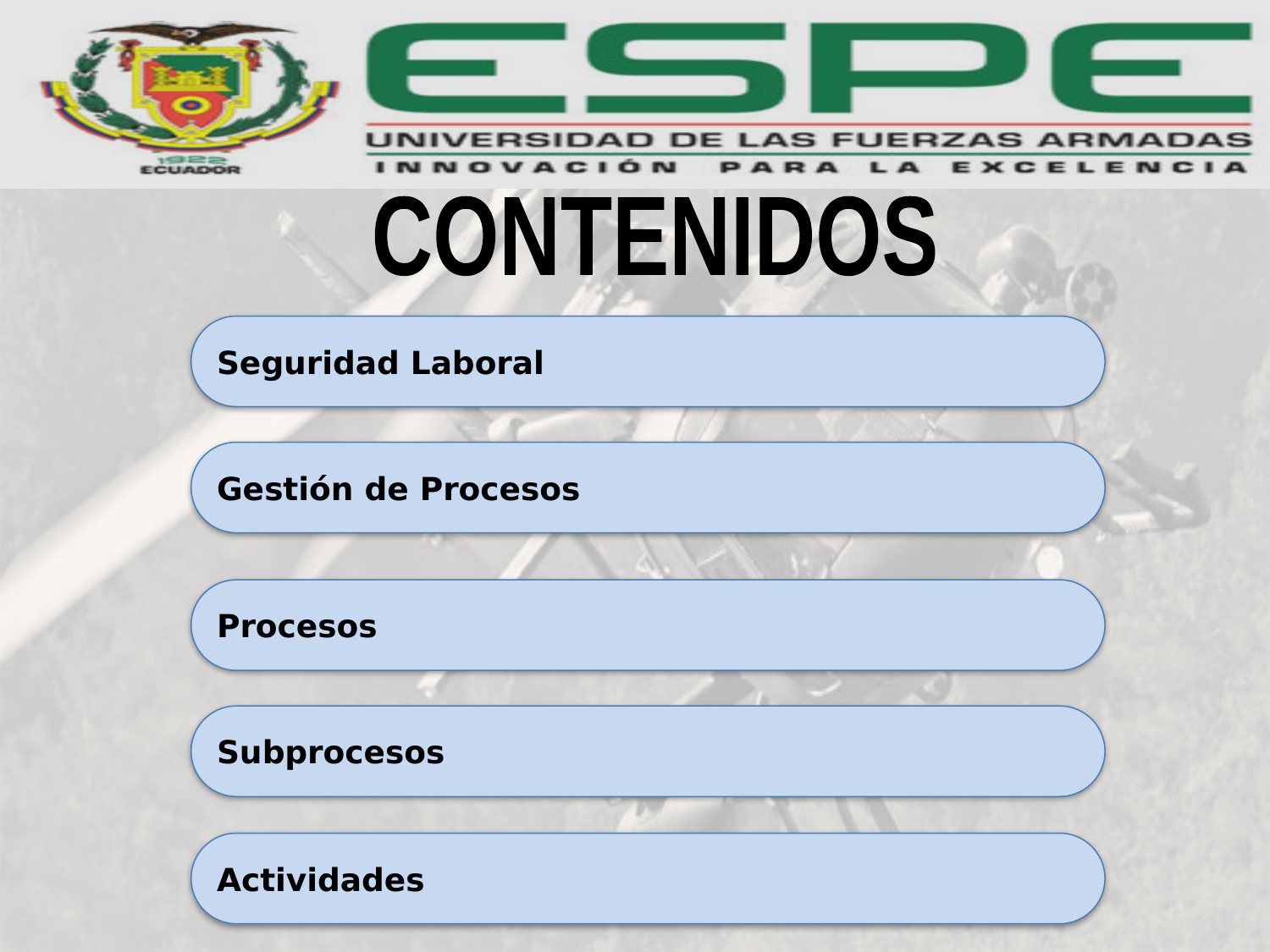

CONTENIDOS
Seguridad Laboral
Gestión de Procesos
Procesos
Subprocesos
Actividades